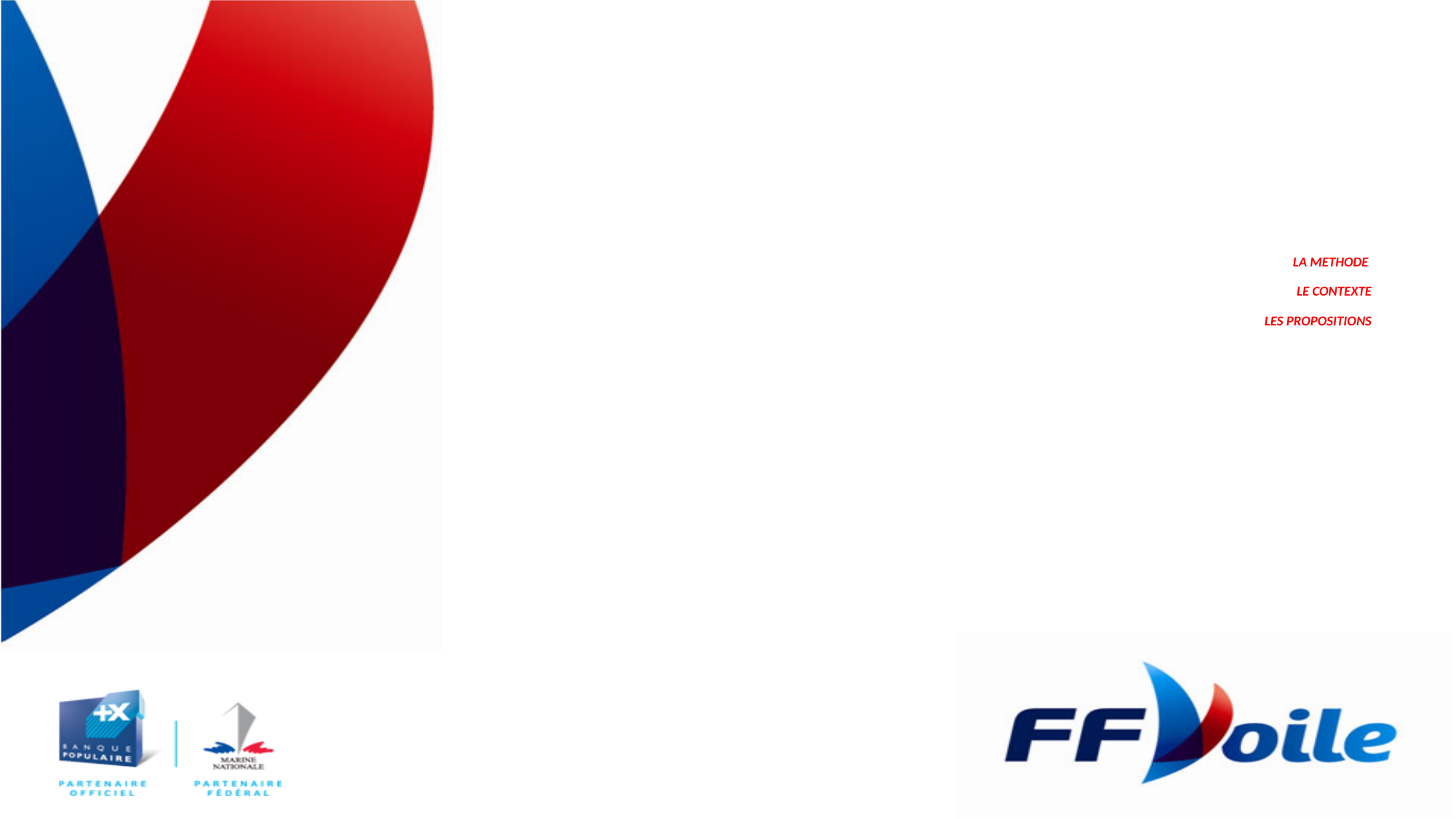

# LA METHODE LE CONTEXTE LES PROPOSITIONS